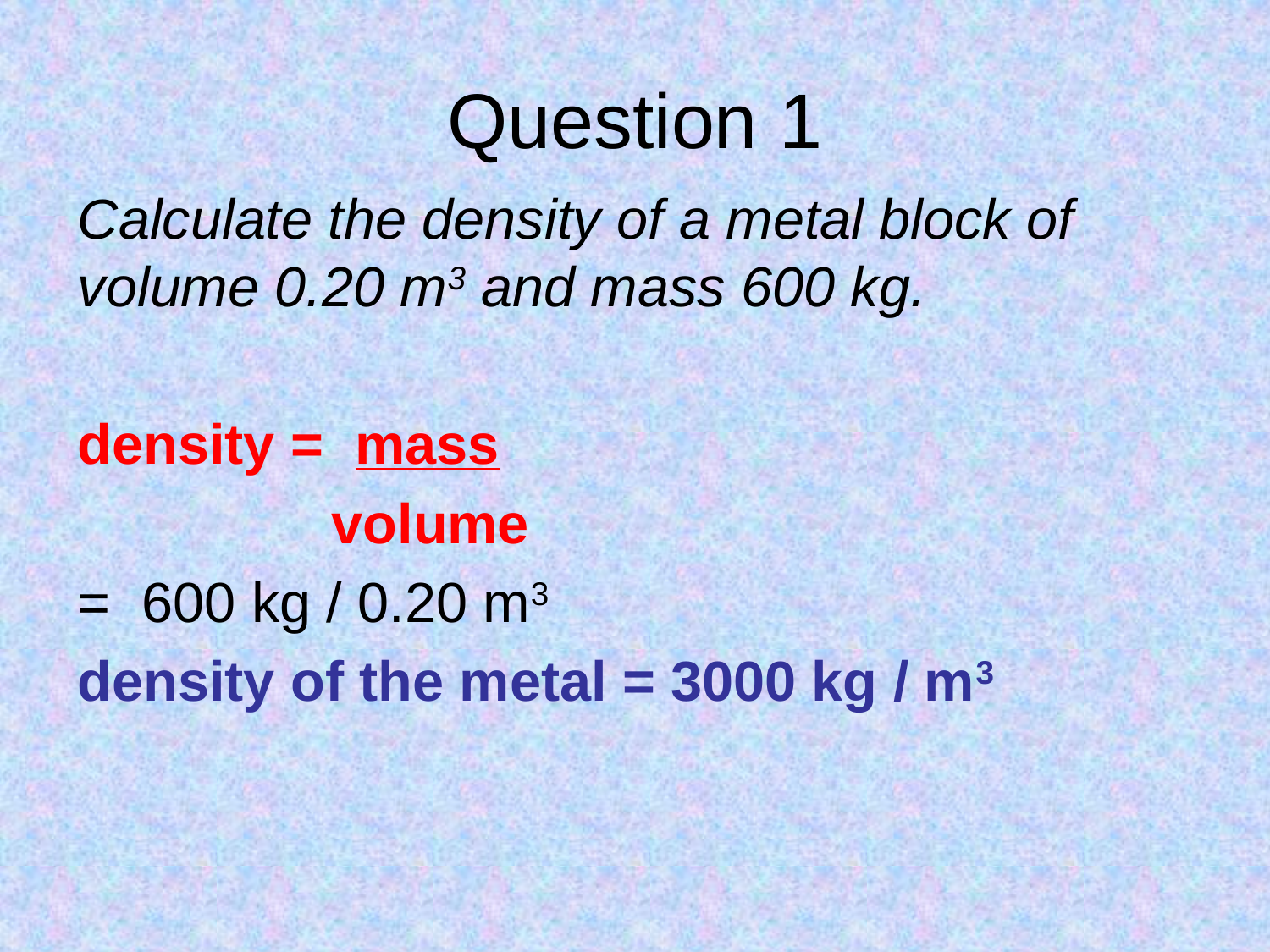

# Question 1
Calculate the density of a metal block of volume 0.20 m3 and mass 600 kg.

density =  mass
		volume
=  600 kg / 0.20 m3
density of the metal = 3000 kg / m3